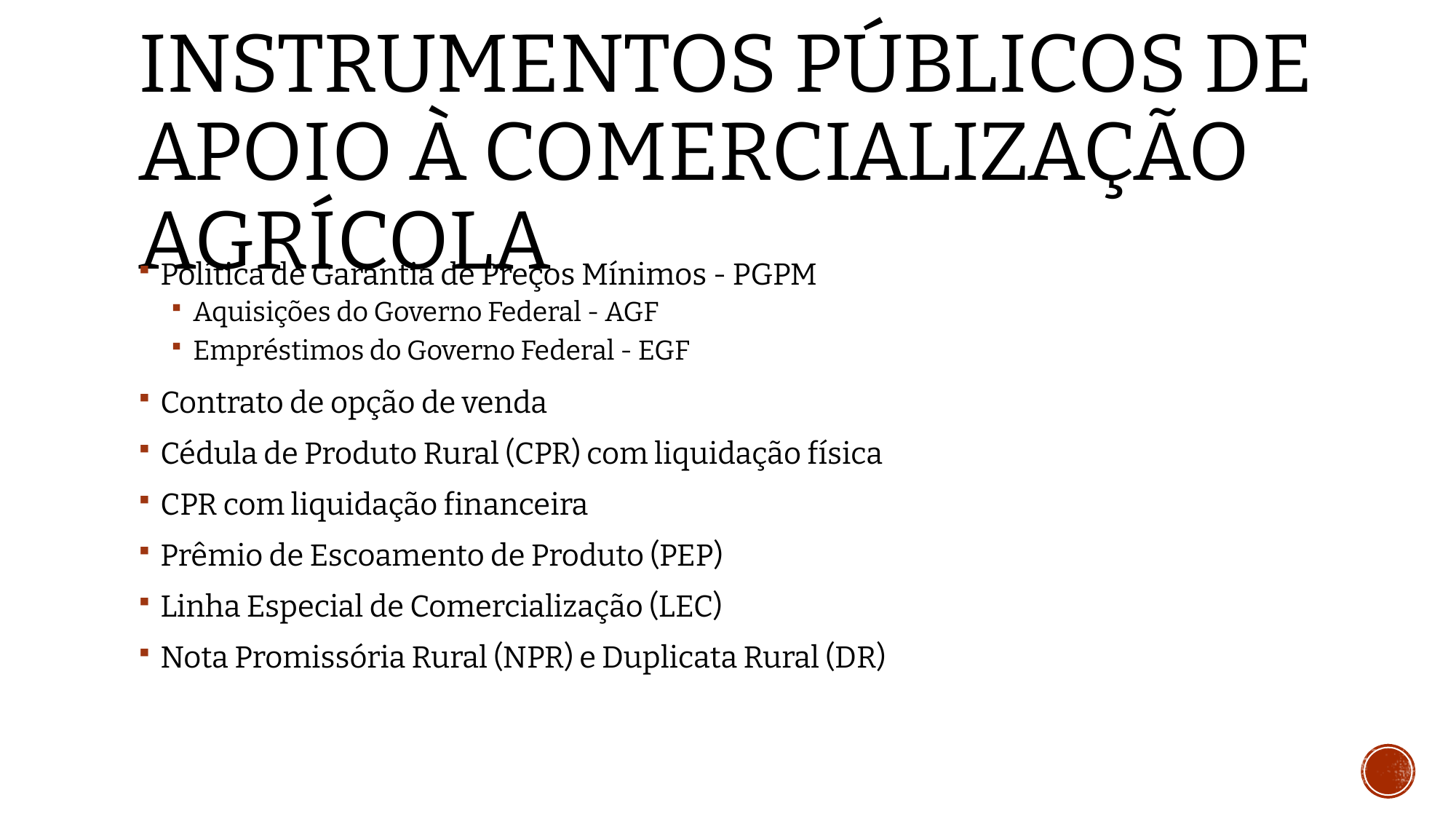

# Instrumentos públicos de apoio à comercialização agrícola
Política de Garantia de Preços Mínimos - PGPM
Aquisições do Governo Federal - AGF
Empréstimos do Governo Federal - EGF
Contrato de opção de venda
Cédula de Produto Rural (CPR) com liquidação física
CPR com liquidação financeira
Prêmio de Escoamento de Produto (PEP)
Linha Especial de Comercialização (LEC)
Nota Promissória Rural (NPR) e Duplicata Rural (DR)